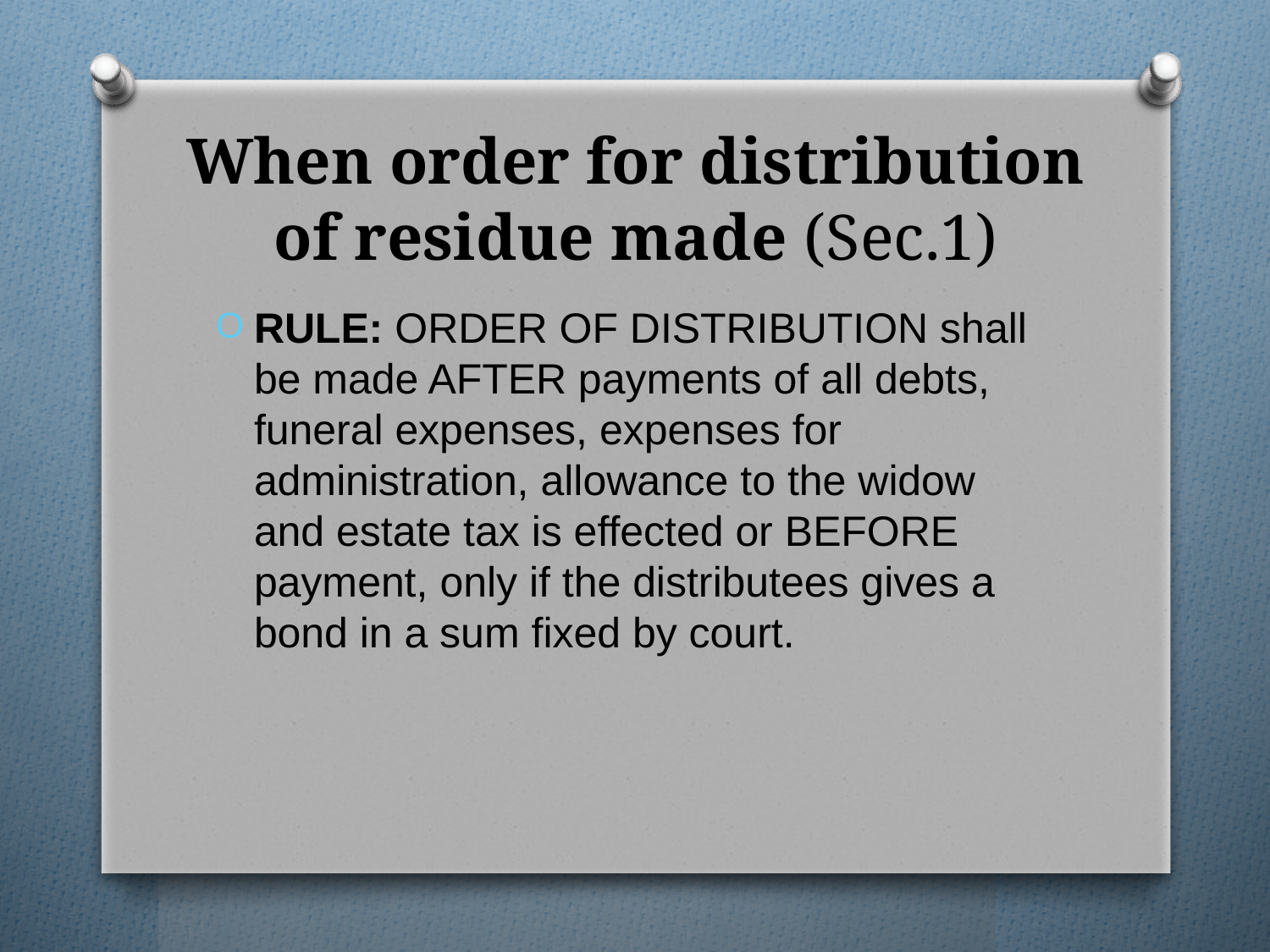

# When order for distribution of residue made (Sec.1)
RULE: ORDER OF DISTRIBUTION shall be made AFTER payments of all debts, funeral expenses, expenses for administration, allowance to the widow and estate tax is effected or BEFORE payment, only if the distributees gives a bond in a sum fixed by court.